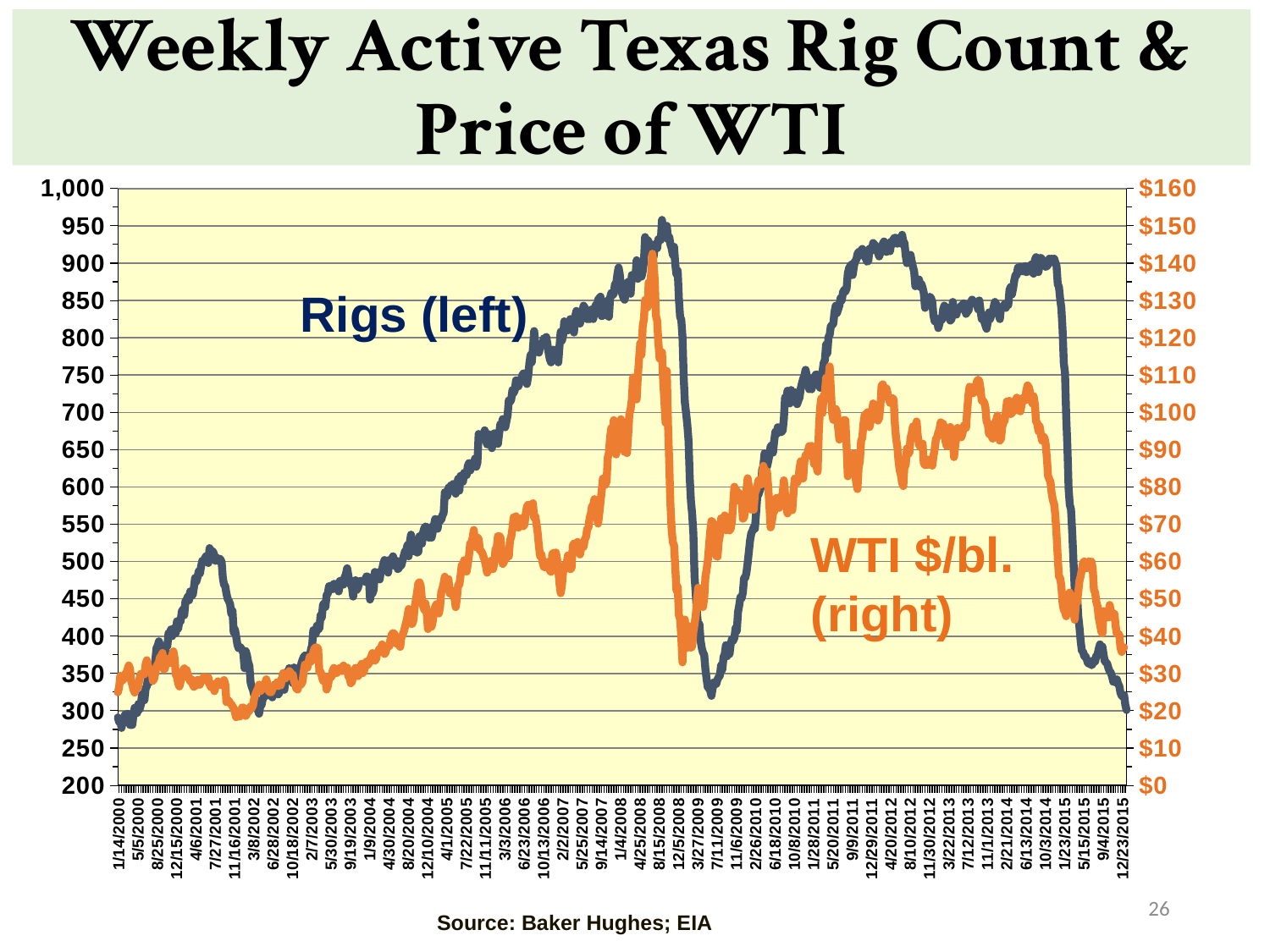

# Weekly Active Texas Rig Count & Price of WTI

### Chart

| Category | Texas Rigs | WTI Price |
|---|---|---|
| 1/7/2000 | 291.0 | 24.95 |
| 1/14/2000 | 285.0 | 26.27 |
| 1/21/2000 | 287.0 | 29.37 |
| 1/28/2000 | 277.0 | 28.34 |
| 2/4/2000 | 285.0 | 28.08 |
| 2/11/2000 | 289.0 | 28.83 |
| 2/18/2000 | 295.0 | 29.87 |
| 2/25/2000 | 289.0 | 30.1 |
| 3/3/2000 | 296.0 | 31.07 |
| 3/10/2000 | 290.0 | 32.14 |
| 3/17/2000 | 281.0 | 31.29 |
| 3/24/2000 | 281.0 | 27.99 |
| 3/31/2000 | 281.0 | 26.92 |
| 4/7/2000 | 296.0 | 25.6 |
| 4/14/2000 | 304.0 | 24.87 |
| 4/20/2000 | 302.0 | 26.66 |
| 4/28/2000 | 297.0 | 25.95 |
| 5/5/2000 | 309.0 | 26.75 |
| 5/12/2000 | 302.0 | 28.7 |
| 5/19/2000 | 308.0 | 29.88 |
| 5/26/2000 | 321.0 | 29.46 |
| 6/2/2000 | 323.0 | 29.98 |
| 6/9/2000 | 314.0 | 29.79 |
| 6/16/2000 | 330.0 | 32.45 |
| 6/23/2000 | 333.0 | 33.55 |
| 6/30/2000 | 345.0 | 32.12 |
| 7/7/2000 | 338.0 | 30.4 |
| 7/14/2000 | 349.0 | 30.44 |
| 7/21/2000 | 357.0 | 30.65 |
| 7/28/2000 | 356.0 | 28.02 |
| 8/4/2000 | 359.0 | 28.5 |
| 8/11/2000 | 367.0 | 30.14 |
| 8/18/2000 | 384.0 | 31.82 |
| 8/25/2000 | 387.0 | 32.46 |
| 9/1/2000 | 393.0 | 33.08 |
| 9/8/2000 | 388.0 | 34.42 |
| 9/15/2000 | 386.0 | 34.7 |
| 9/22/2000 | 374.0 | 35.49 |
| 9/29/2000 | 368.0 | 31.13 |
| 10/6/2000 | 374.0 | 31.27 |
| 10/13/2000 | 388.0 | 33.9 |
| 10/20/2000 | 387.0 | 33.48 |
| 10/27/2000 | 404.0 | 33.92 |
| 11/3/2000 | 400.0 | 32.78 |
| 11/10/2000 | 409.0 | 33.46 |
| 11/17/2000 | 400.0 | 35.0 |
| 11/22/2000 | 406.0 | 35.91 |
| 12/1/2000 | 411.0 | 34.1 |
| 12/8/2000 | 404.0 | 29.69 |
| 12/15/2000 | 420.0 | 29.05 |
| 12/21/2000 | 410.0 | 27.38 |
| 12/29/2000 | 421.0 | 26.52 |
| 1/5/2001 | 420.0 | 27.8 |
| 1/12/2001 | 433.0 | 28.81 |
| 1/19/2001 | 436.0 | 30.63 |
| 1/26/2001 | 428.0 | 31.35 |
| 2/2/2001 | 447.0 | 29.59 |
| 2/9/2001 | 449.0 | 30.92 |
| 2/16/2001 | 453.0 | 29.67 |
| 2/23/2001 | 448.0 | 28.65 |
| 3/2/2001 | 460.0 | 27.91 |
| 3/9/2001 | 454.0 | 28.45 |
| 3/16/2001 | 455.0 | 27.02 |
| 3/23/2001 | 465.0 | 26.42 |
| 3/30/2001 | 478.0 | 26.86 |
| 4/6/2001 | 473.0 | 26.76 |
| 4/12/2001 | 479.0 | 28.27 |
| 4/20/2001 | 487.0 | 27.89 |
| 4/27/2001 | 484.0 | 26.99 |
| 5/4/2001 | 494.0 | 28.36 |
| 5/11/2001 | 501.0 | 28.12 |
| 5/18/2001 | 500.0 | 29.08 |
| 5/25/2001 | 504.0 | 28.92 |
| 6/1/2001 | 507.0 | 28.44 |
| 6/8/2001 | 504.0 | 27.98 |
| 6/15/2001 | 498.0 | 28.9 |
| 6/22/2001 | 518.0 | 27.09 |
| 6/29/2001 | 513.0 | 26.37 |
| 7/6/2001 | 514.0 | 26.87 |
| 7/13/2001 | 513.0 | 27.07 |
| 7/20/2001 | 508.0 | 25.26 |
| 7/27/2001 | 501.0 | 26.5 |
| 8/3/2001 | 505.0 | 27.1 |
| 8/10/2001 | 501.0 | 27.87 |
| 8/17/2001 | 504.0 | 27.52 |
| 8/24/2001 | 503.0 | 27.25 |
| 8/31/2001 | 499.0 | 26.84 |
| 9/7/2001 | 478.0 | 27.38 |
| 9/14/2001 | 469.0 | 28.22 |
| 9/21/2001 | 467.0 | 27.09 |
| 9/28/2001 | 457.0 | 22.35 |
| 10/5/2001 | 450.0 | 22.6 |
| 10/12/2001 | 447.0 | 22.66 |
| 10/19/2001 | 443.0 | 21.92 |
| 10/26/2001 | 430.0 | 21.78 |
| 11/2/2001 | 434.0 | 21.17 |
| 11/9/2001 | 405.0 | 20.7 |
| 11/16/2001 | 409.0 | 19.61 |
| 11/21/2001 | 400.0 | 18.28 |
| 11/30/2001 | 389.0 | 19.13 |
| 12/7/2001 | 384.0 | 19.47 |
| 12/14/2001 | 386.0 | 18.45 |
| 12/21/2001 | 384.0 | 19.2 |
| 12/28/2001 | 381.0 | 20.94 |
| 1/4/2002 | 377.0 | 20.8 |
| 1/11/2002 | 357.0 | 20.54 |
| 1/18/2002 | 380.0 | 18.61 |
| 1/25/2002 | 374.0 | 19.21 |
| 2/1/2002 | 365.0 | 19.71 |
| 2/8/2002 | 360.0 | 19.97 |
| 2/15/2002 | 338.0 | 21.18 |
| 2/22/2002 | 332.0 | 20.7 |
| 3/1/2002 | 328.0 | 21.43 |
| 3/8/2002 | 321.0 | 23.31 |
| 3/15/2002 | 316.0 | 24.4 |
| 3/22/2002 | 306.0 | 25.25 |
| 3/28/2002 | 301.0 | 25.86 |
| 4/5/2002 | 296.0 | 26.99 |
| 4/12/2002 | 306.0 | 25.24 |
| 4/19/2002 | 307.0 | 25.54 |
| 4/26/2002 | 315.0 | 26.46 |
| 5/3/2002 | 319.0 | 26.88 |
| 5/10/2002 | 332.0 | 27.27 |
| 5/17/2002 | 320.0 | 28.43 |
| 5/24/2002 | 333.0 | 27.18 |
| 5/31/2002 | 323.0 | 25.22 |
| 6/7/2002 | 325.0 | 25.01 |
| 6/14/2002 | 320.0 | 24.94 |
| 6/21/2002 | 318.0 | 25.61 |
| 6/28/2002 | 323.0 | 26.52 |
| 7/3/2002 | 335.0 | 26.81 |
| 7/12/2002 | 325.0 | 26.7 |
| 7/19/2002 | 335.0 | 27.62 |
| 7/26/2002 | 322.0 | 26.64 |
| 8/2/2002 | 325.0 | 26.87 |
| 8/9/2002 | 339.0 | 26.77 |
| 8/16/2002 | 343.0 | 28.52 |
| 8/23/2002 | 334.0 | 30.09 |
| 8/30/2002 | 328.0 | 28.84 |
| 9/6/2002 | 346.0 | 28.65 |
| 9/13/2002 | 352.0 | 29.59 |
| 9/20/2002 | 347.0 | 29.39 |
| 9/27/2002 | 357.0 | 30.63 |
| 10/4/2002 | 353.0 | 30.25 |
| 10/11/2002 | 346.0 | 29.37 |
| 10/18/2002 | 337.0 | 29.65 |
| 10/25/2002 | 358.0 | 27.88 |
| 11/1/2002 | 345.0 | 27.03 |
| 11/8/2002 | 330.0 | 25.97 |
| 11/15/2002 | 333.0 | 25.68 |
| 11/22/2002 | 335.0 | 26.98 |
| 11/27/2002 | 351.0 | 26.83 |
| 12/6/2002 | 363.0 | 27.14 |
| 12/13/2002 | 368.0 | 27.82 |
| 12/20/2002 | 372.0 | 30.35 |
| 12/27/2002 | 374.0 | 32.38 |
| 1/3/2003 | 363.0 | 31.96 |
| 1/10/2003 | 363.0 | 31.54 |
| 1/17/2003 | 369.0 | 33.04 |
| 1/24/2003 | 371.0 | 34.46 |
| 1/31/2003 | 382.0 | 33.19 |
| 2/7/2003 | 388.0 | 33.95 |
| 2/14/2003 | 408.0 | 35.79 |
| 2/21/2003 | 403.0 | 36.78 |
| 2/28/2003 | 403.0 | 36.98 |
| 3/7/2003 | 414.0 | 36.98 |
| 3/14/2003 | 409.0 | 36.66 |
| 3/21/2003 | 410.0 | 30.46 |
| 3/28/2003 | 428.0 | 30.43 |
| 4/4/2003 | 425.0 | 29.33 |
| 4/11/2003 | 442.0 | 28.03 |
| 4/17/2003 | 444.0 | 29.28 |
| 4/25/2003 | 439.0 | 28.43 |
| 5/2/2003 | 455.0 | 25.69 |
| 5/9/2003 | 457.0 | 26.58 |
| 5/16/2003 | 467.0 | 28.54 |
| 5/23/2003 | 467.0 | 29.29 |
| 5/30/2003 | 468.0 | 29.1 |
| 6/6/2003 | 463.0 | 30.68 |
| 6/13/2003 | 470.0 | 31.46 |
| 6/20/2003 | 470.0 | 30.6 |
| 6/27/2003 | 466.0 | 30.01 |
| 7/3/2003 | 465.0 | 30.31 |
| 7/11/2003 | 460.0 | 30.73 |
| 7/18/2003 | 474.0 | 31.48 |
| 7/25/2003 | 471.0 | 30.61 |
| 8/1/2003 | 475.0 | 30.73 |
| 8/8/2003 | 469.0 | 32.11 |
| 8/15/2003 | 479.0 | 31.31 |
| 8/22/2003 | 483.0 | 31.19 |
| 8/29/2003 | 491.0 | 31.56 |
| 9/5/2003 | 481.0 | 29.2 |
| 9/12/2003 | 472.0 | 28.92 |
| 9/19/2003 | 469.0 | 27.39 |
| 9/26/2003 | 466.0 | 27.73 |
| 10/3/2003 | 453.0 | 29.43 |
| 10/10/2003 | 468.0 | 30.69 |
| 10/17/2003 | 475.0 | 31.49 |
| 10/24/2003 | 462.0 | 30.17 |
| 10/31/2003 | 465.0 | 29.28 |
| 11/7/2003 | 471.0 | 29.79 |
| 11/14/2003 | 474.0 | 31.56 |
| 11/21/2003 | 474.0 | 32.58 |
| 11/26/2003 | 474.0 | 30.11 |
| 12/5/2003 | 475.0 | 30.63 |
| 12/12/2003 | 473.0 | 32.16 |
| 12/19/2003 | 480.0 | 33.2 |
| 12/23/2003 | 480.0 | 32.24 |
| 12/31/2003 | 478.0 | 32.68 |
| 1/9/2004 | 449.0 | 33.89 |
| 1/16/2004 | 466.0 | 34.51 |
| 1/23/2004 | 457.0 | 35.45 |
| 1/30/2004 | 462.0 | 33.61 |
| 2/6/2004 | 486.0 | 33.41 |
| 2/13/2004 | 485.0 | 33.88 |
| 2/20/2004 | 482.0 | 35.54 |
| 2/27/2004 | 483.0 | 36.08 |
| 3/5/2004 | 476.0 | 36.67 |
| 3/12/2004 | 488.0 | 36.44 |
| 3/19/2004 | 489.0 | 37.78 |
| 3/26/2004 | 497.0 | 36.65 |
| 4/2/2004 | 502.0 | 35.23 |
| 4/8/2004 | 499.0 | 35.7 |
| 4/16/2004 | 500.0 | 37.39 |
| 4/23/2004 | 485.0 | 37.32 |
| 4/30/2004 | 502.0 | 37.31 |
| 5/7/2004 | 501.0 | 39.24 |
| 5/14/2004 | 503.0 | 40.37 |
| 5/21/2004 | 507.0 | 40.84 |
| 5/28/2004 | 501.0 | 40.65 |
| 6/4/2004 | 494.0 | 40.01 |
| 6/11/2004 | 501.0 | 37.99 |
| 6/18/2004 | 490.0 | 37.86 |
| 6/25/2004 | 491.0 | 37.7 |
| 7/2/2004 | 499.0 | 37.14 |
| 7/9/2004 | 495.0 | 39.73 |
| 7/16/2004 | 502.0 | 40.33 |
| 7/23/2004 | 508.0 | 41.27 |
| 7/30/2004 | 514.0 | 42.5 |
| 8/6/2004 | 515.0 | 43.81 |
| 8/13/2004 | 522.0 | 45.24 |
| 8/20/2004 | 507.0 | 47.28 |
| 8/27/2004 | 526.0 | 44.34 |
| 9/3/2004 | 536.0 | 43.28 |
| 9/10/2004 | 523.0 | 43.33 |
| 9/17/2004 | 514.0 | 44.39 |
| 9/24/2004 | 520.0 | 47.82 |
| 10/1/2004 | 526.0 | 49.71 |
| 10/8/2004 | 512.0 | 51.77 |
| 10/15/2004 | 513.0 | 54.12 |
| 10/22/2004 | 534.0 | 54.43 |
| 10/29/2004 | 529.0 | 53.43 |
| 11/5/2004 | 524.0 | 49.81 |
| 11/12/2004 | 539.0 | 48.0 |
| 11/19/2004 | 545.0 | 47.02 |
| 11/24/2004 | 547.0 | 48.79 |
| 12/3/2004 | 546.0 | 46.06 |
| 12/10/2004 | 533.0 | 41.91 |
| 12/17/2004 | 532.0 | 43.5 |
| 12/23/2004 | 546.0 | 44.39 |
| 12/31/2004 | 532.0 | 42.52 |
| 1/7/2005 | 540.0 | 44.07 |
| 1/14/2005 | 549.0 | 46.79 |
| 1/21/2005 | 557.0 | 47.85 |
| 1/28/2005 | 546.0 | 48.56 |
| 2/4/2005 | 544.0 | 46.97 |
| 2/11/2005 | 557.0 | 46.08 |
| 2/18/2005 | 555.0 | 47.82 |
| 2/25/2005 | 556.0 | 51.75 |
| 3/4/2005 | 562.0 | 52.74 |
| 3/11/2005 | 565.0 | 54.22 |
| 3/18/2005 | 593.0 | 55.93 |
| 3/24/2005 | 593.0 | 52.95 |
| 4/1/2005 | 588.0 | 54.97 |
| 4/8/2005 | 599.0 | 55.24 |
| 4/15/2005 | 594.0 | 51.44 |
| 4/22/2005 | 602.0 | 52.39 |
| 4/29/2005 | 601.0 | 52.0 |
| 5/6/2005 | 604.0 | 50.64 |
| 5/13/2005 | 598.0 | 50.33 |
| 5/20/2005 | 591.0 | 47.77 |
| 5/27/2005 | 599.0 | 50.15 |
| 6/3/2005 | 611.0 | 53.76 |
| 6/10/2005 | 595.0 | 53.74 |
| 6/17/2005 | 615.0 | 56.18 |
| 6/24/2005 | 615.0 | 59.04 |
| 7/1/2005 | 607.0 | 58.21 |
| 7/8/2005 | 619.0 | 60.36 |
| 7/15/2005 | 619.0 | 59.18 |
| 7/22/2005 | 616.0 | 57.3 |
| 7/29/2005 | 628.0 | 59.39 |
| 8/5/2005 | 632.0 | 61.64 |
| 8/12/2005 | 622.0 | 64.85 |
| 8/19/2005 | 627.0 | 64.92 |
| 8/26/2005 | 628.0 | 66.34 |
| 9/2/2005 | 629.0 | 68.47 |
| 9/9/2005 | 638.0 | 64.81 |
| 9/16/2005 | 627.0 | 63.84 |
| 9/23/2005 | 633.0 | 66.43 |
| 9/30/2005 | 671.0 | 66.06 |
| 10/7/2005 | 663.0 | 63.06 |
| 10/14/2005 | 666.0 | 62.87 |
| 10/21/2005 | 666.0 | 62.28 |
| 10/28/2005 | 665.0 | 61.33 |
| 11/4/2005 | 676.0 | 60.34 |
| 11/11/2005 | 663.0 | 58.8 |
| 11/18/2005 | 657.0 | 57.0 |
| 11/23/2005 | 671.0 | 58.13 |
| 12/2/2005 | 658.0 | 57.78 |
| 12/9/2005 | 667.0 | 59.83 |
| 12/16/2005 | 652.0 | 60.32 |
| 12/22/2005 | 663.0 | 57.97 |
| 12/30/2005 | 672.0 | 59.82 |
| 1/6/2006 | 667.0 | 63.39 |
| 1/13/2006 | 659.0 | 63.74 |
| 1/20/2006 | 658.0 | 66.79 |
| 1/27/2006 | 672.0 | 66.82 |
| 2/3/2006 | 684.0 | 66.59 |
| 2/10/2006 | 683.0 | 63.06 |
| 2/17/2006 | 691.0 | 59.37 |
| 2/24/2006 | 686.0 | 59.93 |
| 3/3/2006 | 680.0 | 62.27 |
| 3/10/2006 | 688.0 | 60.89 |
| 3/17/2006 | 696.0 | 62.64 |
| 3/24/2006 | 716.0 | 61.36 |
| 3/31/2006 | 714.0 | 65.67 |
| 4/7/2006 | 717.0 | 66.56 |
| 4/13/2006 | 730.0 | 68.85 |
| 4/21/2006 | 726.0 | 71.87 |
| 4/28/2006 | 730.0 | 70.38 |
| 5/5/2006 | 743.0 | 72.14 |
| 5/12/2006 | 740.0 | 71.5 |
| 5/19/2006 | 735.0 | 69.07 |
| 5/26/2006 | 740.0 | 70.35 |
| 6/2/2006 | 742.0 | 71.53 |
| 6/9/2006 | 749.0 | 71.54 |
| 6/16/2006 | 752.0 | 69.48 |
| 6/23/2006 | 752.0 | 69.94 |
| 6/30/2006 | 746.0 | 72.65 |
| 7/7/2006 | 738.0 | 74.65 |
| 7/14/2006 | 748.0 | 75.21 |
| 7/21/2006 | 765.0 | 73.98 |
| 7/28/2006 | 777.0 | 73.87 |
| 8/4/2006 | 767.0 | 75.2 |
| 8/11/2006 | 786.0 | 75.63 |
| 8/18/2006 | 809.0 | 71.79 |
| 8/25/2006 | 790.0 | 72.12 |
| 9/1/2006 | 789.0 | 70.01 |
| 9/8/2006 | 790.0 | 67.53 |
| 9/15/2006 | 780.0 | 63.98 |
| 9/22/2006 | 788.0 | 61.4 |
| 9/29/2006 | 790.0 | 61.94 |
| 10/6/2006 | 791.0 | 59.77 |
| 10/13/2006 | 799.0 | 58.58 |
| 10/20/2006 | 799.0 | 58.48 |
| 10/27/2006 | 801.0 | 58.88 |
| 11/3/2006 | 792.0 | 58.55 |
| 11/10/2006 | 780.0 | 59.96 |
| 11/17/2006 | 771.0 | 57.56 |
| 11/22/2006 | 767.0 | 57.24 |
| 12/1/2006 | 771.0 | 62.02 |
| 12/8/2006 | 784.0 | 62.32 |
| 12/15/2006 | 781.0 | 61.91 |
| 12/22/2006 | 782.0 | 62.4 |
| 12/29/2006 | 784.0 | 60.66 |
| 1/5/2007 | 767.0 | 57.76 |
| 1/12/2007 | 789.0 | 54.11 |
| 1/19/2007 | 808.0 | 51.51 |
| 1/26/2007 | 796.0 | 53.57 |
| 2/2/2007 | 803.0 | 57.11 |
| 2/9/2007 | 822.0 | 58.99 |
| 2/16/2007 | 814.0 | 58.41 |
| 2/23/2007 | 812.0 | 59.57 |
| 3/2/2007 | 810.0 | 61.64 |
| 3/9/2007 | 813.0 | 60.85 |
| 3/16/2007 | 825.0 | 57.94 |
| 3/23/2007 | 818.0 | 58.26 |
| 3/30/2007 | 824.0 | 64.18 |
| 4/6/2007 | 807.0 | 64.82 |
| 4/13/2007 | 828.0 | 62.58 |
| 4/20/2007 | 836.0 | 63.06 |
| 4/27/2007 | 823.0 | 65.26 |
| 5/4/2007 | 831.0 | 63.82 |
| 5/11/2007 | 819.0 | 61.9 |
| 5/18/2007 | 830.0 | 63.61 |
| 5/25/2007 | 835.0 | 64.89 |
| 6/1/2007 | 843.0 | 63.94 |
| 6/8/2007 | 840.0 | 65.9 |
| 6/15/2007 | 837.0 | 66.62 |
| 6/22/2007 | 825.0 | 68.78 |
| 6/29/2007 | 827.0 | 69.13 |
| 7/6/2007 | 825.0 | 71.78 |
| 7/13/2007 | 837.0 | 72.79 |
| 7/20/2007 | 838.0 | 74.92 |
| 7/27/2007 | 825.0 | 75.15 |
| 8/3/2007 | 835.0 | 76.75 |
| 8/10/2007 | 844.0 | 71.92 |
| 8/17/2007 | 837.0 | 72.05 |
| 8/24/2007 | 851.0 | 70.19 |
| 8/31/2007 | 853.0 | 72.93 |
| 9/7/2007 | 855.0 | 75.96 |
| 9/14/2007 | 829.0 | 78.95 |
| 9/21/2007 | 832.0 | 82.26 |
| 9/28/2007 | 830.0 | 81.7 |
| 10/5/2007 | 843.0 | 80.59 |
| 10/12/2007 | 847.0 | 81.46 |
| 10/19/2007 | 850.0 | 87.8 |
| 10/26/2007 | 828.0 | 89.23 |
| 11/2/2007 | 854.0 | 93.46 |
| 11/9/2007 | 860.0 | 95.81 |
| 11/16/2007 | 857.0 | 93.56 |
| 11/21/2007 | 859.0 | 97.93 |
| 11/30/2007 | 872.0 | 92.47 |
| 12/7/2007 | 872.0 | 88.71 |
| 12/14/2007 | 885.0 | 91.18 |
| 12/21/2007 | 894.0 | 91.16 |
| 12/28/2007 | 885.0 | 95.64 |
| 1/4/2008 | 869.0 | 98.17 |
| 1/11/2008 | 859.0 | 94.76 |
| 1/18/2008 | 854.0 | 91.51 |
| 1/25/2008 | 851.0 | 89.41 |
| 2/1/2008 | 859.0 | 91.14 |
| 2/8/2008 | 872.0 | 89.08 |
| 2/15/2008 | 875.0 | 94.13 |
| 2/22/2008 | 866.0 | 99.61 |
| 2/29/2008 | 859.0 | 100.84 |
| 3/7/2008 | 884.0 | 103.44 |
| 3/14/2008 | 881.0 | 109.35 |
| 3/21/2008 | 879.0 | 105.28 |
| 3/28/2008 | 881.0 | 104.49 |
| 4/4/2008 | 904.0 | 103.46 |
| 4/11/2008 | 879.0 | 109.71 |
| 4/18/2008 | 883.0 | 114.33 |
| 4/25/2008 | 883.0 | 118.53 |
| 5/2/2008 | 882.0 | 115.42 |
| 5/9/2008 | 889.0 | 123.01 |
| 5/16/2008 | 902.0 | 124.96 |
| 5/23/2008 | 935.0 | 130.14 |
| 5/30/2008 | 921.0 | 128.47 |
| 6/6/2008 | 931.0 | 128.16 |
| 6/13/2008 | 929.0 | 134.8 |
| 6/20/2008 | 916.0 | 134.34 |
| 6/27/2008 | 915.0 | 137.0 |
| 7/4/2008 | 923.0 | 142.52 |
| 7/11/2008 | 908.0 | 139.95 |
| 7/18/2008 | 922.0 | 135.37 |
| 7/25/2008 | 926.0 | 125.92 |
| 8/1/2008 | 920.0 | 124.57 |
| 8/8/2008 | 932.0 | 118.8 |
| 8/15/2008 | 931.0 | 114.4 |
| 8/22/2008 | 931.0 | 115.7 |
| 8/29/2008 | 958.0 | 116.09 |
| 9/5/2008 | 938.0 | 108.37 |
| 9/12/2008 | 949.0 | 102.88 |
| 9/19/2008 | 947.0 | 97.19 |
| 9/26/2008 | 950.0 | 111.12 |
| 10/3/2008 | 932.0 | 96.59 |
| 10/10/2008 | 935.0 | 86.24 |
| 10/17/2008 | 925.0 | 75.19 |
| 10/24/2008 | 920.0 | 68.56 |
| 10/31/2008 | 911.0 | 65.21 |
| 11/7/2008 | 922.0 | 64.31 |
| 11/14/2008 | 899.0 | 58.6 |
| 11/21/2008 | 885.0 | 52.26 |
| 11/26/2008 | 890.0 | 53.27 |
| 12/5/2008 | 852.0 | 45.6 |
| 12/12/2008 | 828.0 | 44.57 |
| 12/19/2008 | 824.0 | 39.7 |
| 12/26/2008 | 801.0 | 32.98 |
| 1/2/2009 | 747.0 | 42.4 |
| 1/9/2009 | 713.0 | 44.46 |
| 1/16/2009 | 699.0 | 36.73 |
| 1/23/2009 | 683.0 | 42.15 |
| 1/30/2009 | 662.0 | 42.7 |
| 2/6/2009 | 612.0 | 40.78 |
| 2/13/2009 | 581.0 | 36.94 |
| 2/20/2009 | 564.0 | 37.15 |
| 2/27/2009 | 538.0 | 41.1 |
| 3/6/2009 | 480.0 | 43.18 |
| 3/13/2009 | 456.0 | 45.66 |
| 3/20/2009 | 430.0 | 49.49 |
| 3/27/2009 | 413.0 | 52.99 |
| 4/3/2009 | 416.0 | 50.34 |
| 4/9/2009 | 394.0 | 50.46 |
| 4/17/2009 | 384.0 | 49.86 |
| 4/24/2009 | 378.0 | 47.8 |
| 5/1/2009 | 375.0 | 50.2 |
| 5/8/2009 | 355.0 | 55.96 |
| 5/15/2009 | 342.0 | 57.94 |
| 5/22/2009 | 331.0 | 60.32 |
| 5/29/2009 | 330.0 | 64.32 |
| 6/5/2009 | 327.0 | 68.11 |
| 6/12/2009 | 320.0 | 70.85 |
| 6/19/2009 | 330.0 | 70.62 |
| 6/26/2009 | 338.0 | 68.58 |
| 7/2/2009 | 338.0 | 69.32 |
| 7/10/2009 | 336.0 | 61.48 |
| 7/11/2009 | 342.0 | 61.29 |
| 7/24/2009 | 345.0 | 65.28 |
| 7/31/2009 | 347.0 | 67.03 |
| 8/7/2009 | 361.0 | 71.58 |
| 8/14/2009 | 355.0 | 69.64 |
| 8/21/2009 | 372.0 | 70.8 |
| 8/28/2009 | 376.0 | 72.37 |
| 9/4/2009 | 388.0 | 68.39 |
| 9/11/2009 | 373.0 | 70.91 |
| 9/18/2009 | 382.0 | 71.32 |
| 9/25/2009 | 376.0 | 68.33 |
| 10/2/2009 | 390.0 | 68.84 |
| 10/9/2009 | 396.0 | 70.8 |
| 10/16/2009 | 394.0 | 75.73 |
| 10/23/2009 | 398.0 | 80.06 |
| 10/30/2009 | 411.0 | 78.47 |
| 11/6/2009 | 407.0 | 79.0 |
| 11/13/2009 | 432.0 | 78.24 |
| 11/20/2009 | 441.0 | 78.37 |
| 11/25/2009 | 452.0 | 76.14 |
| 12/4/2009 | 451.0 | 76.81 |
| 12/11/2009 | 458.0 | 71.51 |
| 12/18/2009 | 478.0 | 71.72 |
| 12/23/2009 | 478.0 | 74.76 |
| 12/31/2009 | 485.0 | 79.07 |
| 1/8/2010 | 498.0 | 82.34 |
| 1/15/2010 | 513.0 | 80.06 |
| 1/22/2010 | 528.0 | 76.62 |
| 1/29/2010 | 538.0 | 73.94 |
| 2/5/2010 | 541.0 | 74.57 |
| 2/12/2010 | 546.0 | 73.88 |
| 2/19/2010 | 544.0 | 78.25 |
| 2/26/2010 | 565.0 | 79.22 |
| 3/5/2010 | 588.0 | 80.19 |
| 3/12/2010 | 590.0 | 81.76 |
| 3/19/2010 | 595.0 | 81.44 |
| 3/26/2010 | 600.0 | 80.65 |
| 4/1/2010 | 623.0 | 83.01 |
| 4/9/2010 | 628.0 | 85.66 |
| 4/16/2010 | 645.0 | 84.34 |
| 4/23/2010 | 641.0 | 82.9 |
| 4/30/2010 | 627.0 | 84.22 |
| 5/7/2010 | 634.0 | 80.24 |
| 5/14/2010 | 643.0 | 74.98 |
| 5/21/2010 | 654.0 | 69.14 |
| 5/28/2010 | 656.0 | 70.62 |
| 6/4/2010 | 646.0 | 72.91 |
| 6/11/2010 | 662.0 | 73.44 |
| 6/18/2010 | 674.0 | 76.7 |
| 6/25/2010 | 671.0 | 77.06 |
| 7/2/2010 | 680.0 | 74.96 |
| 7/9/2010 | 678.0 | 74.39 |
| 7/16/2010 | 673.0 | 76.35 |
| 7/23/2010 | 674.0 | 77.56 |
| 7/30/2010 | 675.0 | 78.12 |
| 8/6/2010 | 691.0 | 81.79 |
| 8/13/2010 | 720.0 | 78.17 |
| 8/20/2010 | 716.0 | 74.84 |
| 8/27/2010 | 729.0 | 72.91 |
| 9/3/2010 | 723.0 | 74.02 |
| 9/10/2010 | 712.0 | 74.82 |
| 9/17/2010 | 730.0 | 75.62 |
| 9/24/2010 | 718.0 | 73.76 |
| 10/1/2010 | 718.0 | 78.41 |
| 10/8/2010 | 727.0 | 82.29 |
| 10/15/2010 | 715.0 | 82.16 |
| 10/22/2010 | 711.0 | 81.15 |
| 10/29/2010 | 716.0 | 82.03 |
| 11/5/2010 | 720.0 | 84.93 |
| 11/12/2010 | 732.0 | 86.91 |
| 11/19/2010 | 739.0 | 82.23 |
| 11/24/2010 | 745.0 | 82.28 |
| 12/3/2010 | 749.0 | 86.75 |
| 12/10/2010 | 757.0 | 88.5 |
| 12/17/2010 | 749.0 | 88.27 |
| 12/22/2010 | 746.0 | 89.66 |
| 12/30/2010 | 731.0 | 90.97 |
| 1/7/2011 | 733.0 | 89.54 |
| 1/14/2011 | 731.0 | 91.02 |
| 1/21/2011 | 741.0 | 89.75 |
| 1/28/2011 | 740.0 | 86.11 |
| 2/4/2011 | 750.0 | 89.52 |
| 2/11/2011 | 751.0 | 85.51 |
| 2/18/2011 | 747.0 | 84.13 |
| 2/25/2011 | 738.0 | 95.26 |
| 3/4/2011 | 733.0 | 101.05 |
| 3/11/2011 | 737.0 | 103.74 |
| 3/18/2011 | 754.0 | 99.79 |
| 3/25/2011 | 766.0 | 104.41 |
| 4/1/2011 | 770.0 | 105.08 |
| 4/8/2011 | 791.0 | 109.29 |
| 4/15/2011 | 779.0 | 107.75 |
| 4/21/2011 | 801.0 | 109.11 |
| 4/29/2011 | 804.0 | 112.3 |
| 5/6/2011 | 816.0 | 105.84 |
| 5/13/2011 | 817.0 | 99.87 |
| 5/20/2011 | 819.0 | 97.99 |
| 5/27/2011 | 835.0 | 99.55 |
| 6/3/2011 | 843.0 | 100.92 |
| 6/10/2011 | 833.0 | 100.05 |
| 6/17/2011 | 838.0 | 95.87 |
| 6/24/2011 | 843.0 | 92.7 |
| 7/1/2011 | 853.0 | 93.7 |
| 7/8/2011 | 850.0 | 97.12 |
| 7/15/2011 | 861.0 | 96.72 |
| 7/22/2011 | 864.0 | 98.01 |
| 7/29/2011 | 862.0 | 97.83 |
| 8/5/2011 | 866.0 | 90.85 |
| 8/12/2011 | 886.0 | 82.86 |
| 8/19/2011 | 893.0 | 85.36 |
| 8/26/2011 | 896.0 | 85.06 |
| 9/2/2011 | 898.0 | 88.07 |
| 9/9/2011 | 884.0 | 87.91 |
| 9/16/2011 | 895.0 | 88.93 |
| 9/23/2011 | 903.0 | 83.65 |
| 9/30/2011 | 904.0 | 81.18 |
| 10/7/2011 | 912.0 | 79.43 |
| 10/14/2011 | 915.0 | 85.35 |
| 10/21/2011 | 910.0 | 86.82 |
| 10/28/2011 | 917.0 | 92.32 |
| 11/4/2011 | 919.0 | 93.24 |
| 11/11/2011 | 916.0 | 96.97 |
| 11/18/2011 | 914.0 | 99.32 |
| 11/25/2011 | 906.0 | 96.89 |
| 12/2/2011 | 902.0 | 99.91 |
| 12/9/2011 | 903.0 | 100.08 |
| 12/16/2011 | 919.0 | 96.06 |
| 12/22/2011 | 920.0 | 97.74 |
| 12/29/2011 | 917.0 | 99.81 |
| 1/6/2012 | 927.0 | 102.39 |
| 1/13/2012 | 925.0 | 100.43 |
| 1/20/2012 | 923.0 | 99.95 |
| 1/27/2012 | 917.0 | 99.35 |
| 2/3/2012 | 914.0 | 97.8 |
| 2/10/2012 | 909.0 | 98.56 |
| 2/17/2012 | 914.0 | 101.73 |
| 2/24/2012 | 920.0 | 107.18 |
| 3/2/2012 | 926.0 | 107.52 |
| 3/9/2012 | 929.0 | 106.32 |
| 3/16/2012 | 926.0 | 106.15 |
| 3/23/2012 | 915.0 | 106.41 |
| 3/30/2012 | 922.0 | 105.12 |
| 4/5/2012 | 923.0 | 103.52 |
| 4/13/2012 | 916.0 | 102.55 |
| 4/20/2012 | 929.0 | 103.15 |
| 4/27/2012 | 925.0 | 103.78 |
| 5/4/2012 | 933.0 | 103.47 |
| 5/11/2012 | 934.0 | 96.98 |
| 5/18/2012 | 934.0 | 93.11 |
| 5/25/2012 | 926.0 | 90.88 |
| 6/1/2012 | 932.0 | 87.06 |
| 6/8/2012 | 934.0 | 84.43 |
| 6/15/2012 | 926.0 | 83.27 |
| 6/22/2012 | 938.0 | 81.11 |
| 6/29/2012 | 929.0 | 80.23 |
| 7/6/2012 | 927.0 | 85.74 |
| 7/13/2012 | 910.0 | 85.78 |
| 7/20/2012 | 900.0 | 90.34 |
| 7/27/2012 | 904.0 | 88.88 |
| 8/3/2012 | 909.0 | 89.1 |
| 8/10/2012 | 911.0 | 93.14 |
| 8/17/2012 | 902.0 | 94.43 |
| 8/24/2012 | 895.0 | 96.22 |
| 8/31/2012 | 889.0 | 95.68 |
| 9/7/2012 | 869.0 | 95.68 |
| 9/14/2012 | 878.0 | 97.56 |
| 9/21/2012 | 877.0 | 93.7 |
| 9/28/2012 | 878.0 | 91.35 |
| 10/5/2012 | 868.0 | 90.81 |
| 10/12/2012 | 872.0 | 91.42 |
| 10/19/2012 | 867.0 | 91.59 |
| 10/26/2012 | 860.0 | 86.35 |
| 11/2/2012 | 840.0 | 85.87 |
| 11/9/2012 | 852.0 | 85.98 |
| 11/16/2012 | 851.0 | 85.87 |
| 11/21/2012 | 853.0 | 87.4 |
| 11/30/2012 | 855.0 | 87.27 |
| 12/7/2012 | 853.0 | 87.0 |
| 12/14/2012 | 848.0 | 85.71 |
| 12/21/2012 | 830.0 | 88.24 |
| 12/28/2012 | 822.0 | 90.14 |
| 1/4/2013 | 826.0 | 92.77 |
| 1/11/2013 | 824.0 | 93.38 |
| 1/18/2013 | 813.0 | 94.58 |
| 1/25/2013 | 819.0 | 95.41 |
| 2/1/2013 | 826.0 | 97.33 |
| 2/8/2013 | 824.0 | 96.18 |
| 2/15/2013 | 838.0 | 96.95 |
| 2/22/2013 | 843.0 | 94.38 |
| 3/1/2013 | 841.0 | 92.19 |
| 3/8/2013 | 835.0 | 91.0 |
| 3/15/2013 | 838.0 | 92.7 |
| 3/22/2013 | 827.0 | 93.05 |
| 3/28/2013 | 823.0 | 96.08 |
| 4/5/2013 | 825.0 | 95.07 |
| 4/12/2013 | 848.0 | 93.36 |
| 4/19/2013 | 837.0 | 88.0 |
| 4/26/2013 | 834.0 | 91.0 |
| 5/3/2013 | 831.0 | 93.4 |
| 5/10/2013 | 838.0 | 95.84 |
| 5/17/2013 | 837.0 | 94.65 |
| 5/24/2013 | 840.0 | 94.76 |
| 5/31/2013 | 843.0 | 93.32 |
| 6/7/2013 | 844.0 | 94.25 |
| 6/14/2013 | 846.0 | 96.36 |
| 6/21/2013 | 843.0 | 96.65 |
| 6/28/2013 | 832.0 | 95.83 |
| 7/3/2013 | 835.0 | 100.65 |
| 7/12/2013 | 836.0 | 104.7 |
| 7/19/2013 | 845.0 | 106.88 |
| 7/26/2013 | 848.0 | 105.88 |
| 8/2/2013 | 851.0 | 105.54 |
| 8/9/2013 | 849.0 | 105.17 |
| 8/16/2013 | 846.0 | 106.97 |
| 8/23/2013 | 848.0 | 105.48 |
| 8/30/2013 | 846.0 | 108.33 |
| 9/6/2013 | 838.0 | 108.77 |
| 9/13/2013 | 850.0 | 108.36 |
| 9/20/2013 | 836.0 | 106.22 |
| 9/27/2013 | 825.0 | 103.1 |
| 10/4/2013 | 830.0 | 103.14 |
| 10/11/2013 | 822.0 | 102.7 |
| 10/18/2013 | 817.0 | 101.51 |
| 10/25/2013 | 812.0 | 97.57 |
| 11/1/2013 | 821.0 | 96.94 |
| 11/8/2013 | 834.0 | 94.31 |
| 11/15/2013 | 825.0 | 93.94 |
| 11/22/2013 | 831.0 | 93.92 |
| 11/27/2013 | 834.0 | 92.97 |
| 12/6/2013 | 842.0 | 96.21 |
| 12/13/2013 | 848.0 | 97.23 |
| 12/20/2013 | 845.0 | 97.85 |
| 12/27/2013 | 835.0 | 99.15 |
| 1/3/2014 | 832.0 | 96.47 |
| 1/10/2014 | 825.0 | 92.42 |
| 1/17/2014 | 841.0 | 92.98 |
| 1/24/2014 | 839.0 | 96.19 |
| 1/31/2014 | 842.0 | 97.29 |
| 2/7/2014 | 845.0 | 97.78 |
| 2/14/2014 | 840.0 | 100.21 |
| 2/21/2014 | 846.0 | 102.93 |
| 2/28/2014 | 844.0 | 102.77 |
| 3/7/2014 | 864.0 | 103.07 |
| 3/14/2014 | 868.0 | 99.55 |
| 3/21/2014 | 858.0 | 99.77 |
| 3/28/2014 | 866.0 | 100.66 |
| 4/4/2014 | 877.0 | 100.46 |
| 4/11/2014 | 884.0 | 102.72 |
| 4/17/2014 | 884.0 | 103.95 |
| 4/25/2014 | 894.0 | 102.11 |
| 5/2/2014 | 892.0 | 100.51 |
| 5/9/2014 | 895.0 | 100.29 |
| 5/16/2014 | 891.0 | 101.92 |
| 5/23/2014 | 889.0 | 103.82 |
| 5/30/2014 | 894.0 | 103.95 |
| 6/6/2014 | 896.0 | 103.23 |
| 6/13/2014 | 888.0 | 105.97 |
| 6/20/2014 | 889.0 | 107.23 |
| 6/27/2014 | 889.0 | 106.69 |
| 7/3/2014 | 896.0 | 105.52 |
| 7/11/2014 | 898.0 | 103.25 |
| 7/18/2014 | 888.0 | 102.37 |
| 7/25/2014 | 886.0 | 104.35 |
| 8/1/2014 | 904.0 | 102.19 |
| 8/8/2014 | 908.0 | 97.5 |
| 8/15/2014 | 901.0 | 97.17 |
| 8/22/2014 | 888.0 | 94.95 |
| 8/29/2014 | 900.0 | 96.25 |
| 9/5/2014 | 907.0 | 94.06 |
| 9/12/2014 | 905.0 | 92.43 |
| 9/19/2014 | 900.0 | 93.52 |
| 9/26/2014 | 897.0 | 93.15 |
| 10/3/2014 | 895.0 | 91.44 |
| 10/10/2014 | 896.0 | 87.63 |
| 10/17/2014 | 898.0 | 82.88 |
| 10/24/2014 | 906.0 | 82.12 |
| 10/31/2014 | 901.0 | 81.29 |
| 11/7/2014 | 906.0 | 78.24 |
| 11/14/2014 | 902.0 | 76.5 |
| 11/21/2014 | 906.0 | 75.38 |
| 11/26/2014 | 901.0 | 72.36 |
| 12/5/2014 | 896.0 | 67.18 |
| 12/12/2014 | 872.0 | 61.14 |
| 12/19/2014 | 868.0 | 55.89 |
| 12/26/2014 | 852.0 | 55.58 |
| 1/2/2015 | 840.0 | 53.44 |
| 1/9/2015 | 810.0 | 48.77 |
| 1/16/2015 | 766.0 | 47.07 |
| 1/23/2015 | 753.0 | 46.46 |
| 1/30/2015 | 695.0 | 45.32 |
| 2/6/2015 | 654.0 | 50.58 |
| 2/13/2015 | 598.0 | 51.14 |
| 2/20/2015 | 576.0 | 51.69 |
| 2/27/2015 | 570.0 | 49.16 |
| 3/6/2015 | 538.0 | 50.38 |
| 3/13/2015 | 501.0 | 47.69 |
| 3/20/2015 | 465.0 | 44.39 |
| 3/27/2015 | 462.0 | 48.68 |
| 4/2/2015 | 456.0 | 48.91 |
| 4/10/2015 | 427.0 | 51.78 |
| 4/17/2015 | 412.0 | 54.78 |
| 4/24/2015 | 393.0 | 56.14 |
| 5/1/2015 | 380.0 | 57.98 |
| 5/8/2015 | 379.0 | 59.73 |
| 5/15/2015 | 373.0 | 60.01 |
| 5/22/2015 | 373.0 | 58.95 |
| 5/29/2015 | 369.0 | 58.19 |
| 6/5/2015 | 364.0 | 59.66 |
| 6/12/2015 | 363.0 | 60.07 |
| 6/19/2015 | 363.0 | 59.89 |
| 6/26/2015 | 361.0 | 60.01 |
| 7/2/2015 | 363.0 | 57.92 |
| 7/10/2015 | 368.0 | 52.38 |
| 7/17/2015 | 366.0 | 51.68 |
| 7/24/2015 | 374.0 | 49.21 |
| 7/31/2015 | 375.0 | 47.91 |
| 8/7/2015 | 383.0 | 44.94 |
| 8/14/2015 | 389.0 | 43.2 |
| 8/21/2015 | 383.0 | 41.34 |
| 8/28/2015 | 386.0 | 40.73 |
| 9/4/2015 | 375.0 | 46.73 |
| 9/11/2015 | 366.0 | 45.33 |
| 9/18/2015 | 365.0 | 45.48 |
| 9/25/2015 | 363.0 | 45.57 |
| 10/2/2015 | 357.0 | 45.0 |
| 10/9/2015 | 353.0 | 48.36 |
| 10/16/2015 | 351.0 | 46.82 |
| 10/23/2015 | 346.0 | 45.16 |
| 10/30/2015 | 339.0 | 44.99 |
| 11/6/2015 | 340.0 | 45.98 |
| 11/13/2015 | 338.0 | 42.7 |
| 11/20/2015 | 342.0 | 40.62 |
| 11/27/2015 | 336.0 | 40.63 |
| 12/4/2015 | 333.0 | 40.4 |
| 12/11/2015 | 324.0 | 36.93 |
| 12/18/2015 | 320.0 | 35.78 |
| 12/23/2015 | 319.0 | 36.53 |
| 12/31/2015 | 321.0 | 37.02 |
| 1/8/2016 | 308.0 | None |
| 1/16/2016 | 301.0 | None |
Rigs (left)
WTI $/bl.
(right)
WTI $/bl (right)
26
Source: Baker Hughes; EIA